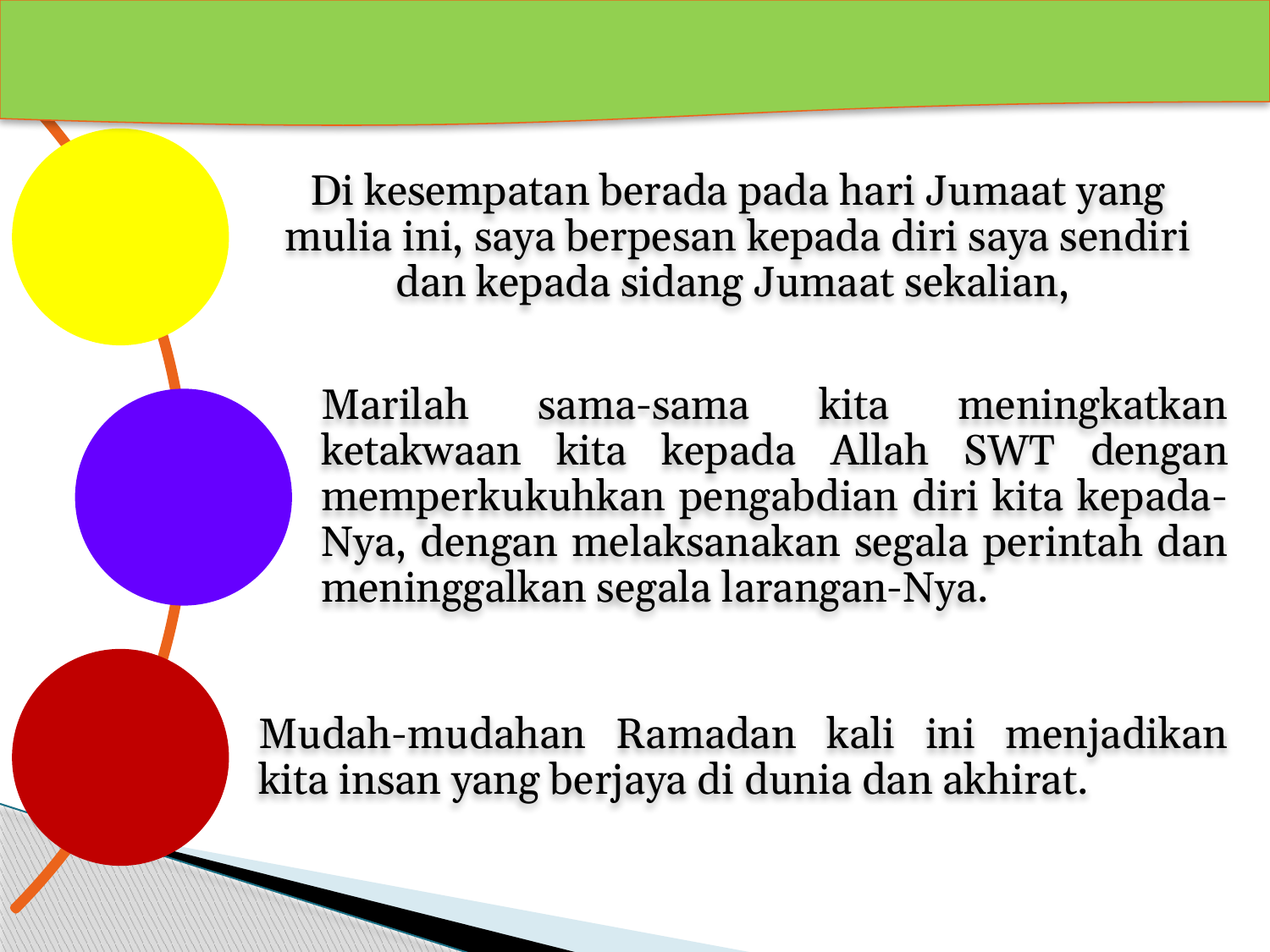

Di kesempatan berada pada hari Jumaat yang mulia ini, saya berpesan kepada diri saya sendiri dan kepada sidang Jumaat sekalian,
Marilah sama-sama kita meningkatkan ketakwaan kita kepada Allah SWT dengan memperkukuhkan pengabdian diri kita kepada-Nya, dengan melaksanakan segala perintah dan meninggalkan segala larangan-Nya.
Mudah-mudahan Ramadan kali ini menjadikan kita insan yang berjaya di dunia dan akhirat.